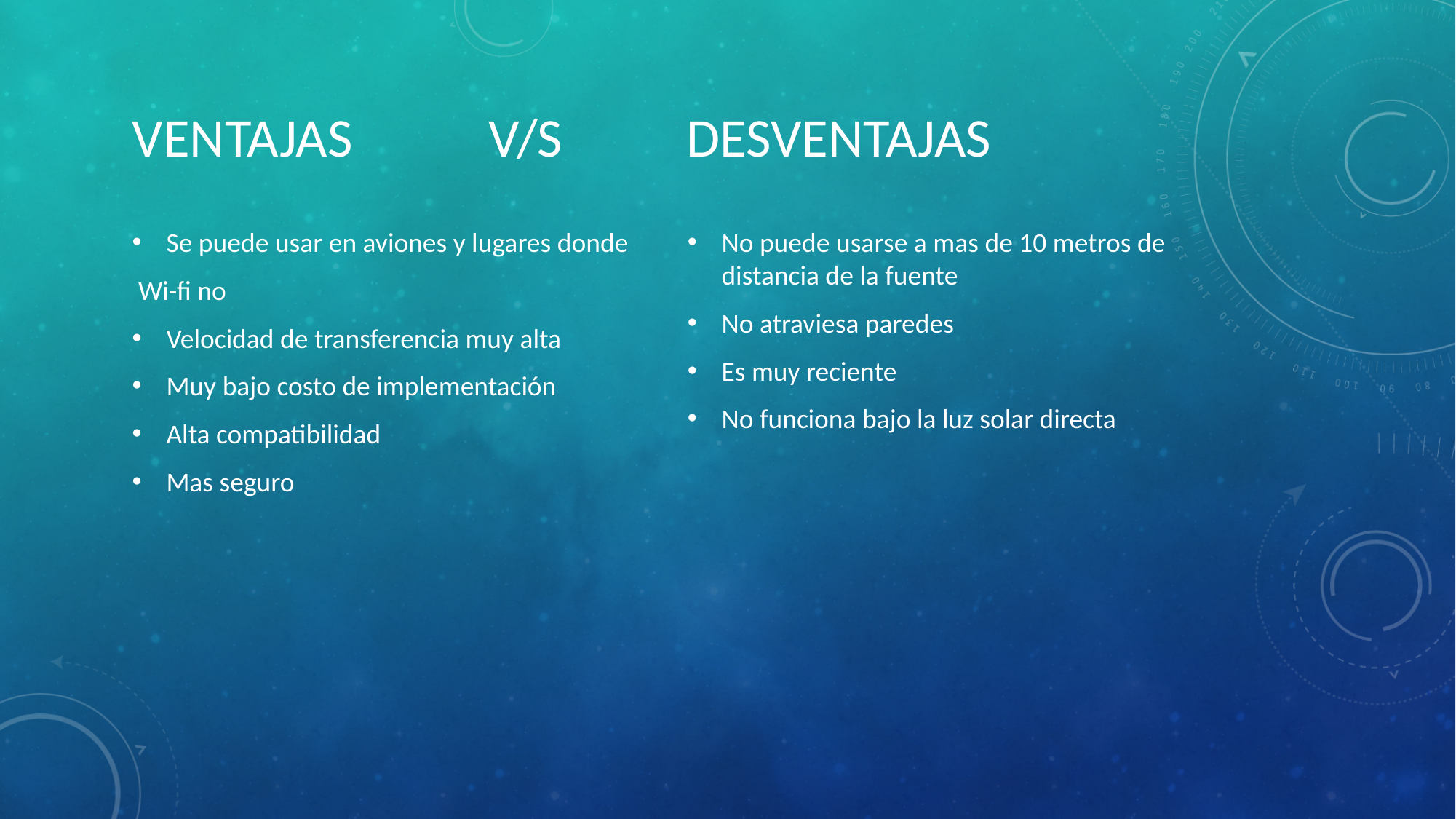

# Ventajas           V/S          Desventajas
Se puede usar en aviones y lugares donde
 Wi-fi no
Velocidad de transferencia muy alta
Muy bajo costo de implementación
Alta compatibilidad
Mas seguro

No puede usarse a mas de 10 metros de distancia de la fuente
No atraviesa paredes
Es muy reciente
No funciona bajo la luz solar directa